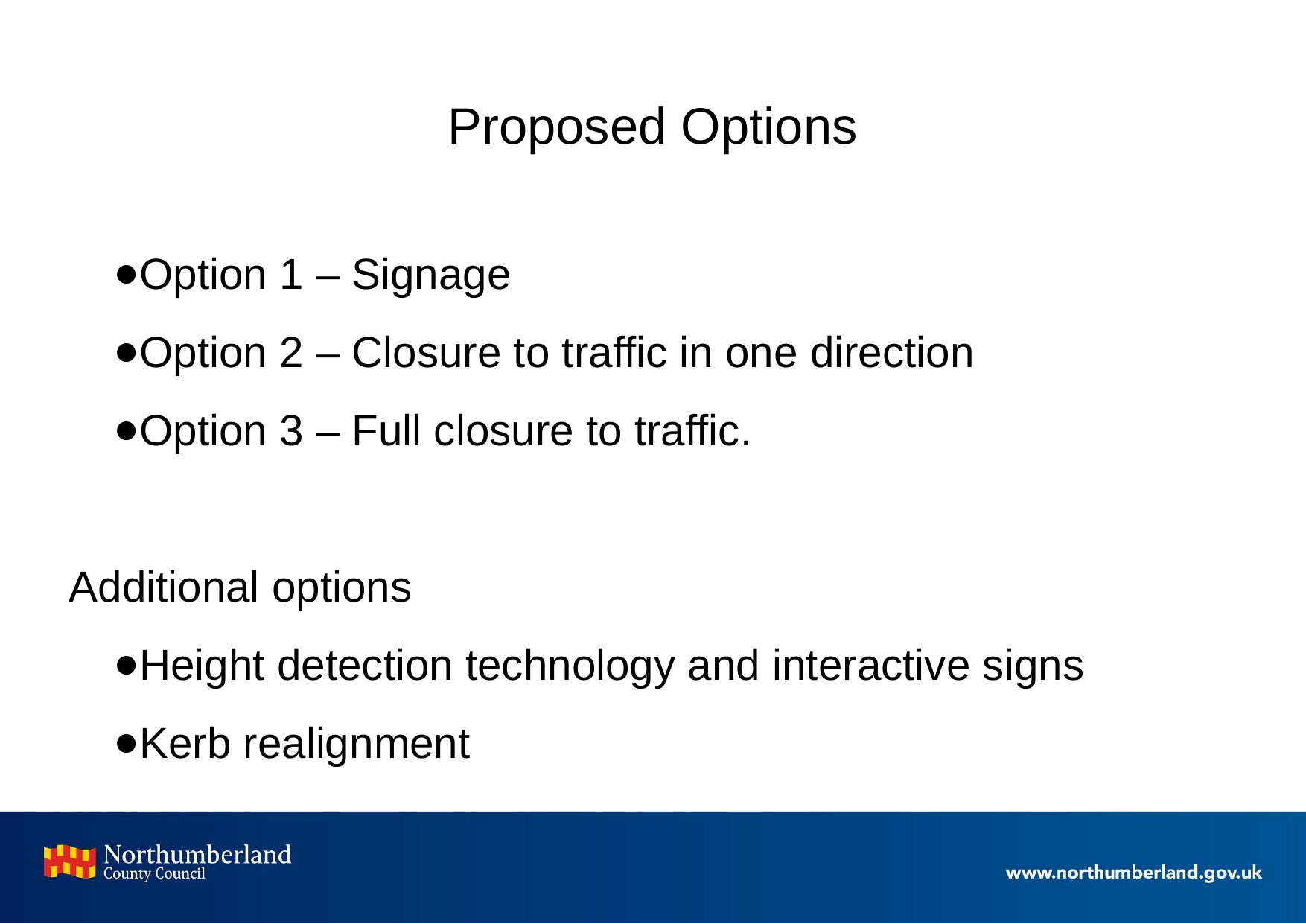

# Proposed Options
Option 1 – Signage
Option 2 – Closure to traffic in one direction
Option 3 – Full closure to traffic.

Additional options
Height detection technology and interactive signs
Kerb realignment